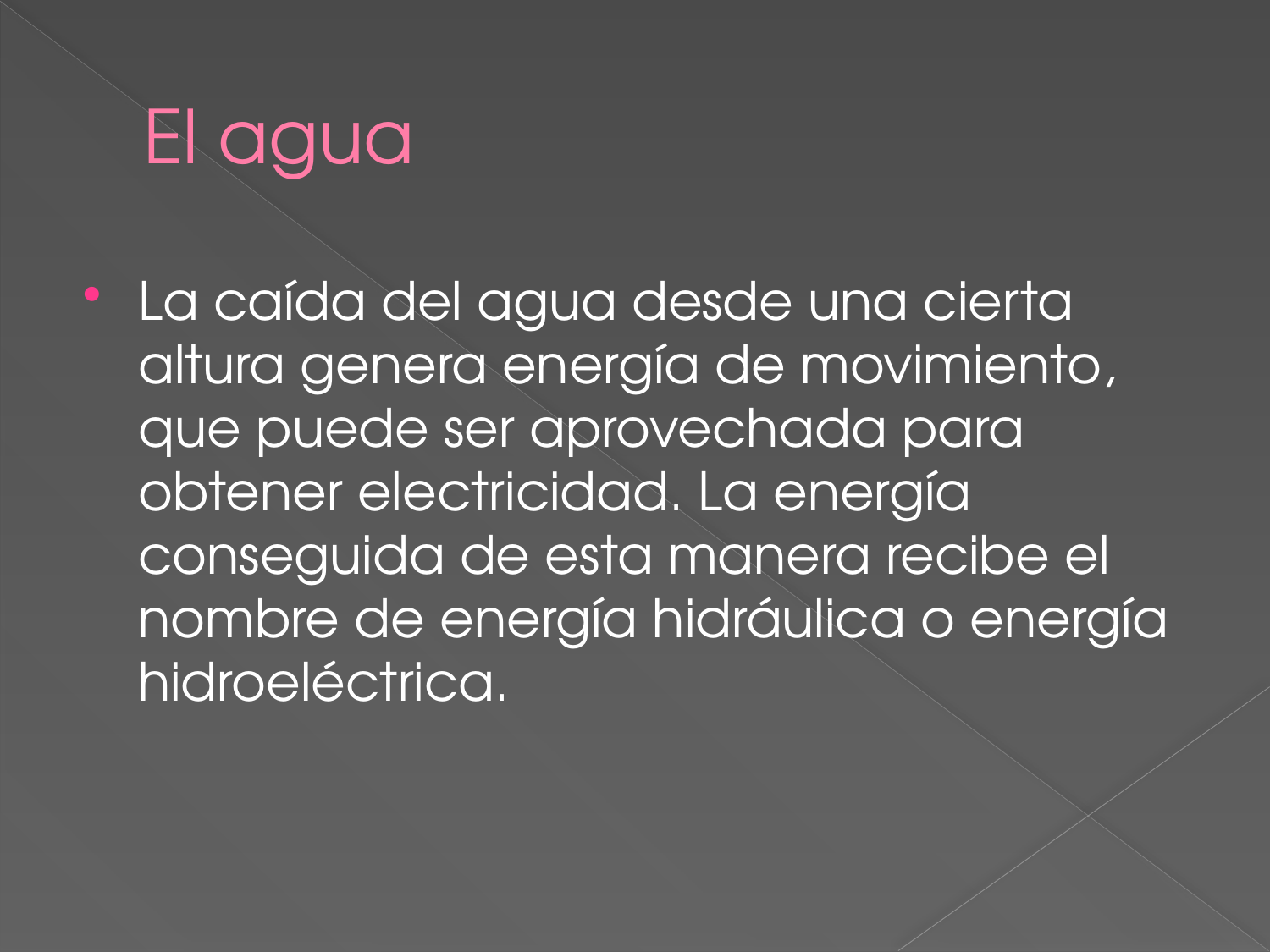

# El agua
La caída del agua desde una cierta altura genera energía de movimiento, que puede ser aprovechada para obtener electricidad. La energía conseguida de esta manera recibe el nombre de energía hidráulica o energía hidroeléctrica.